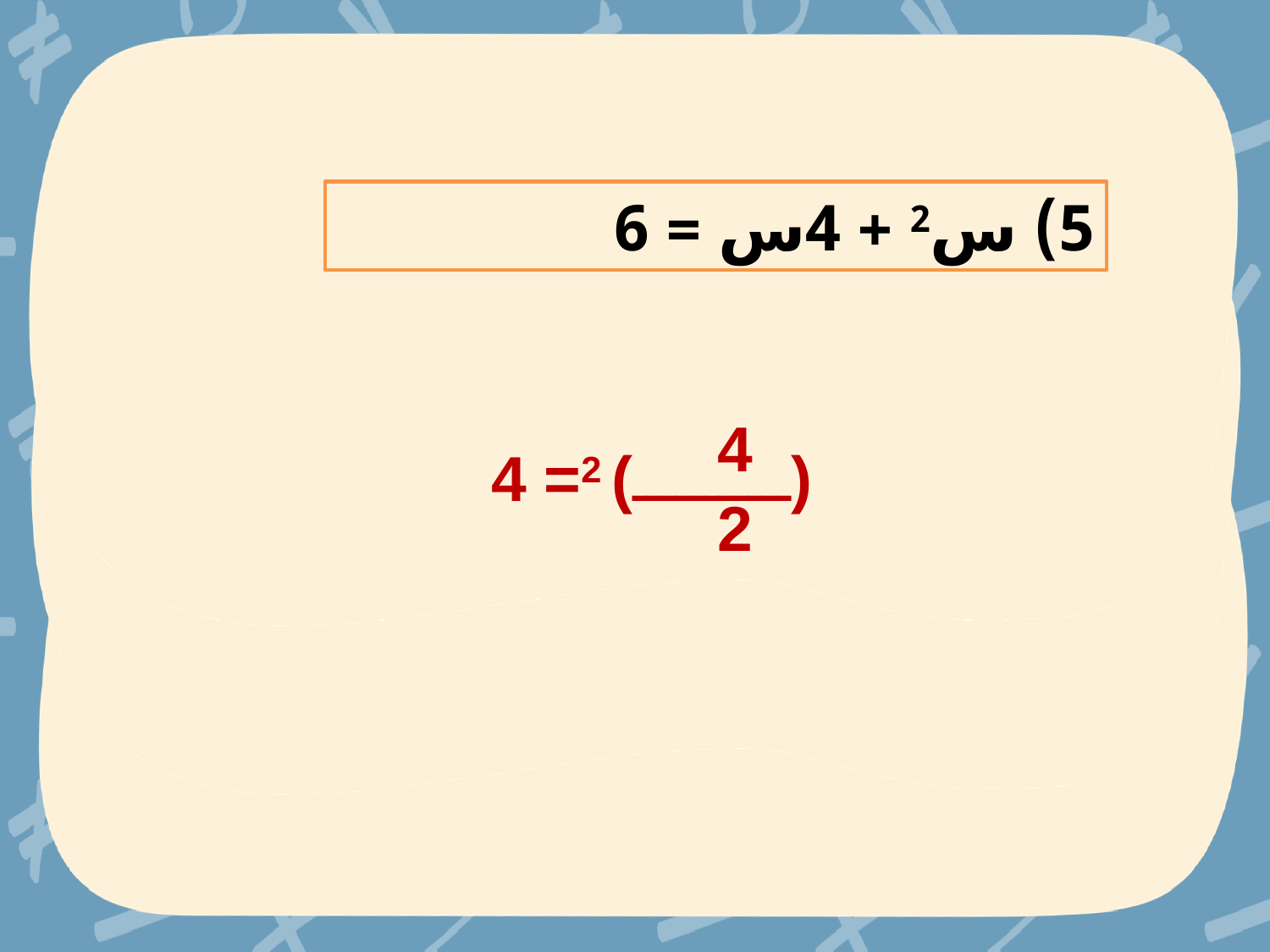

5) س2 + 4س = 6
4
(ـــــــــــ) 2= 4
2